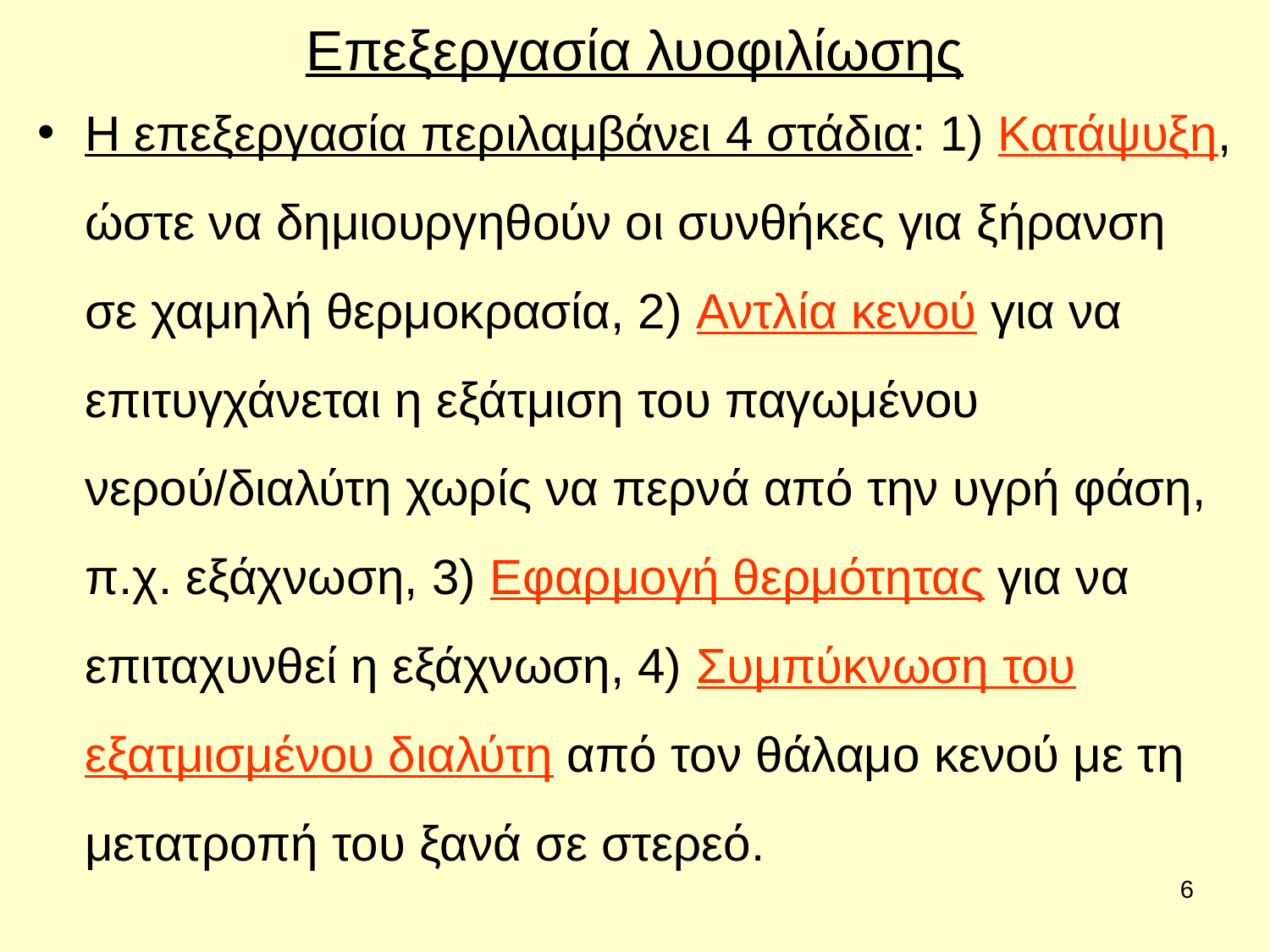

# Επεξεργασία λυοφιλίωσης
Η επεξεργασία περιλαμβάνει 4 στάδια: 1) Κατάψυξη, ώστε να δημιουργηθούν οι συνθήκες για ξήρανση σε χαμηλή θερμοκρασία, 2) Αντλία κενού για να επιτυγχάνεται η εξάτμιση του παγωμένου νερού/διαλύτη χωρίς να περνά από την υγρή φάση, π.χ. εξάχνωση, 3) Εφαρμογή θερμότητας για να επιταχυνθεί η εξάχνωση, 4) Συμπύκνωση του εξατμισμένου διαλύτη από τον θάλαμο κενού με τη μετατροπή του ξανά σε στερεό.
6